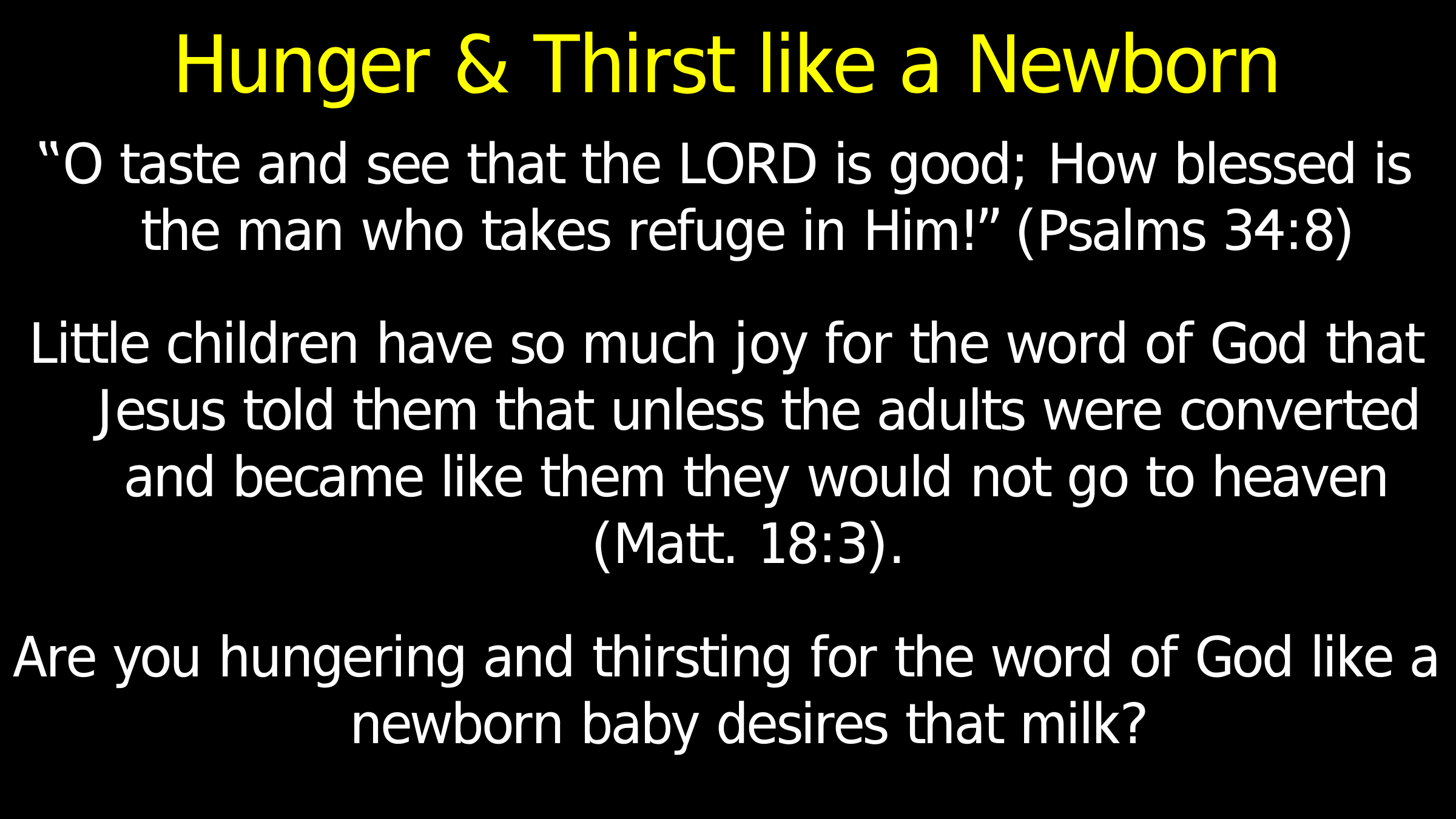

# Hunger & Thirst like a Newborn
“O taste and see that the LORD is good; How blessed is the man who takes refuge in Him!” (Psalms 34:8)

Little children have so much joy for the word of God that Jesus told them that unless the adults were converted and became like them they would not go to heaven (Matt. 18:3).

Are you hungering and thirsting for the word of God like a newborn baby desires that milk?